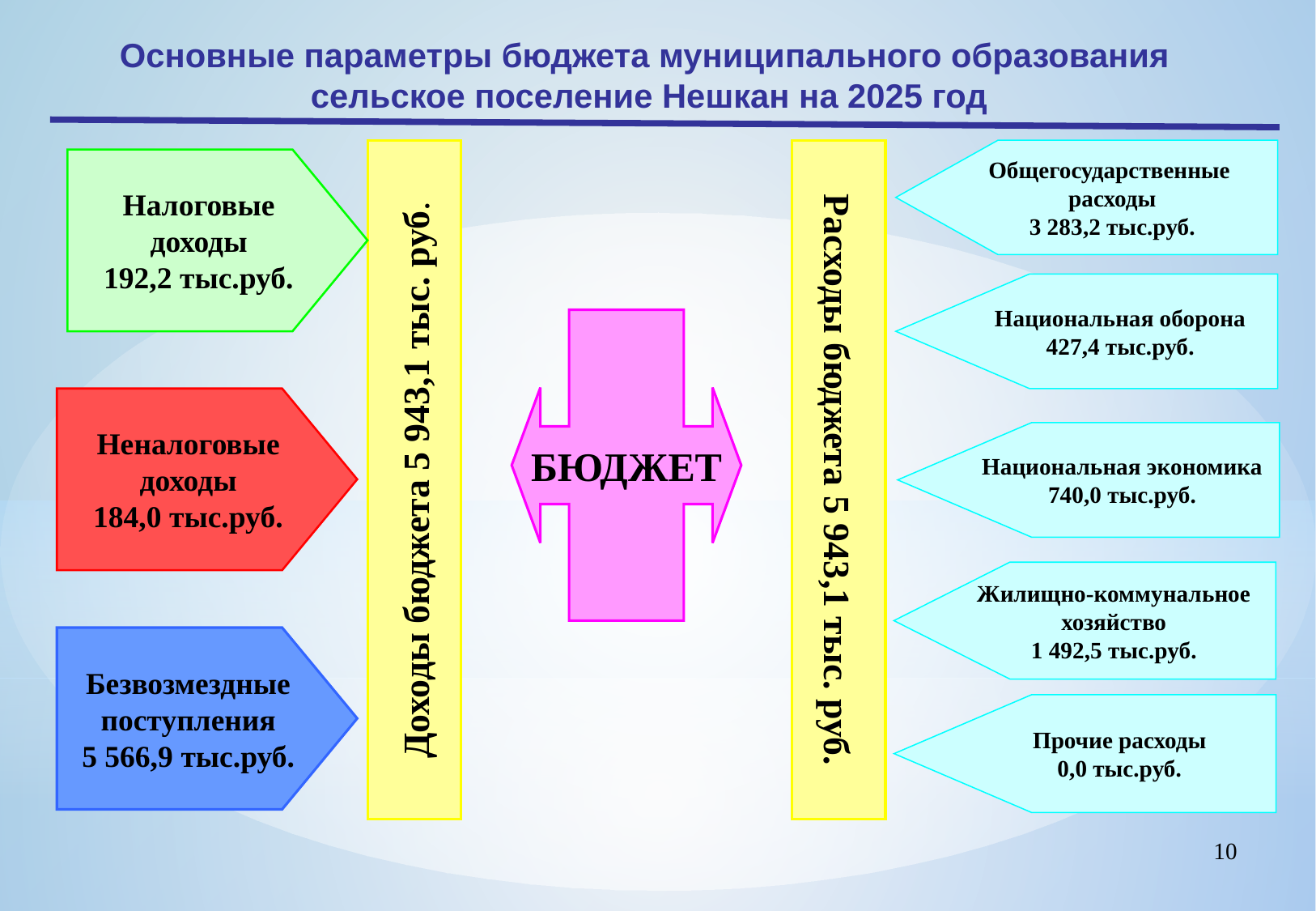

Основные параметры бюджета муниципального образования  сельское поселение Нешкан на 2025 год

Доходы бюджета 5 943,1 тыс. руб.
Расходы бюджета 5 943,1 тыс. руб.
Общегосударственные
расходы
3 283,2 тыс.руб.
Налоговые доходы
192,2 тыс.руб.
Национальная оборона
427,4 тыс.руб.
БЮДЖЕТ
Неналоговые доходы
184,0 тыс.руб.
Национальная экономика
740,0 тыс.руб.
Жилищно-коммунальное хозяйство
1 492,5 тыс.руб.
Безвозмездные поступления
5 566,9 тыс.руб.
Прочие расходы
0,0 тыс.руб.
10